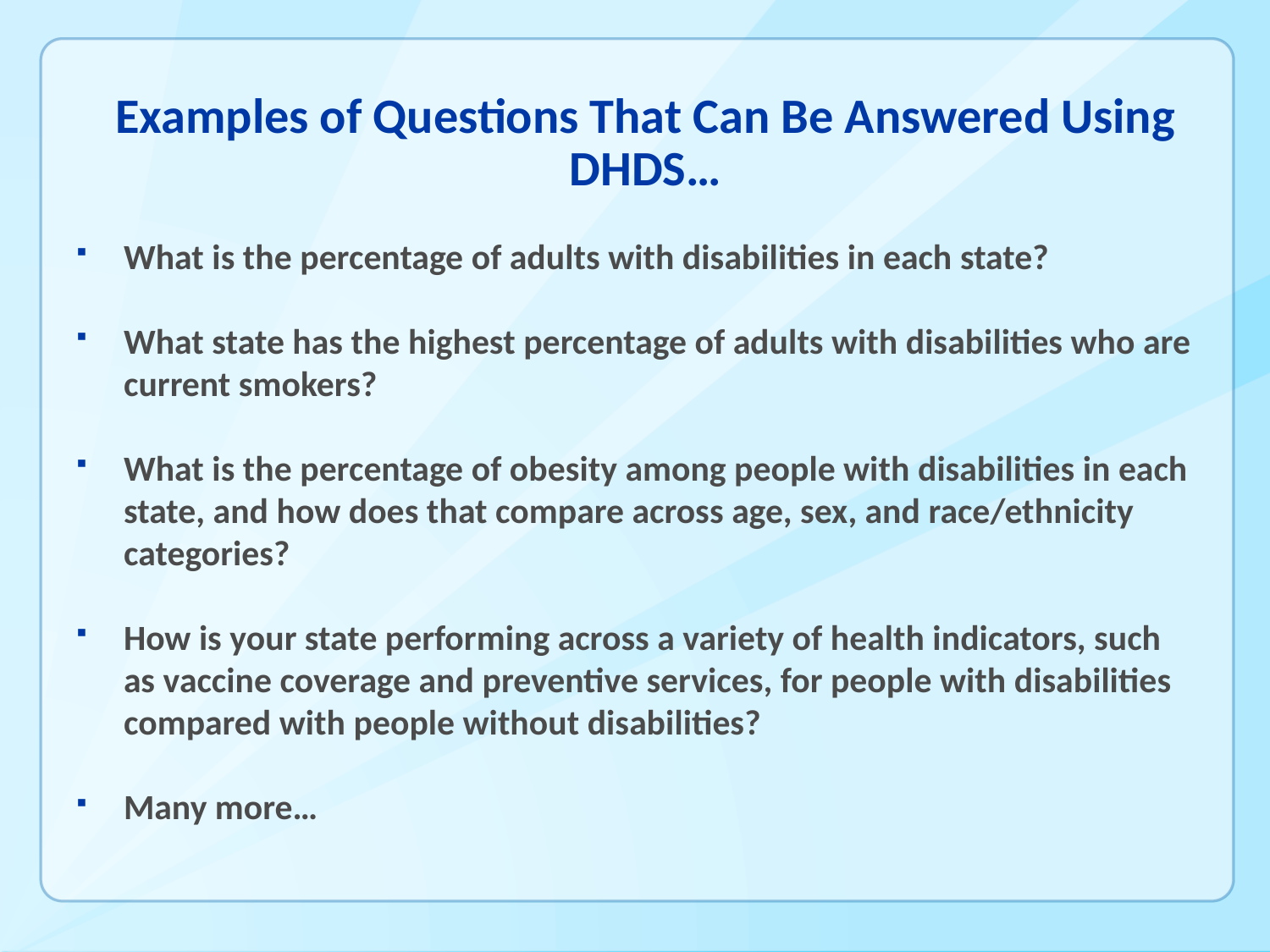

# Examples of Questions That Can Be Answered Using DHDS…
What is the percentage of adults with disabilities in each state?

What state has the highest percentage of adults with disabilities who are current smokers?

What is the percentage of obesity among people with disabilities in each state, and how does that compare across age, sex, and race/ethnicity categories?

How is your state performing across a variety of health indicators, such as vaccine coverage and preventive services, for people with disabilities compared with people without disabilities?

Many more…